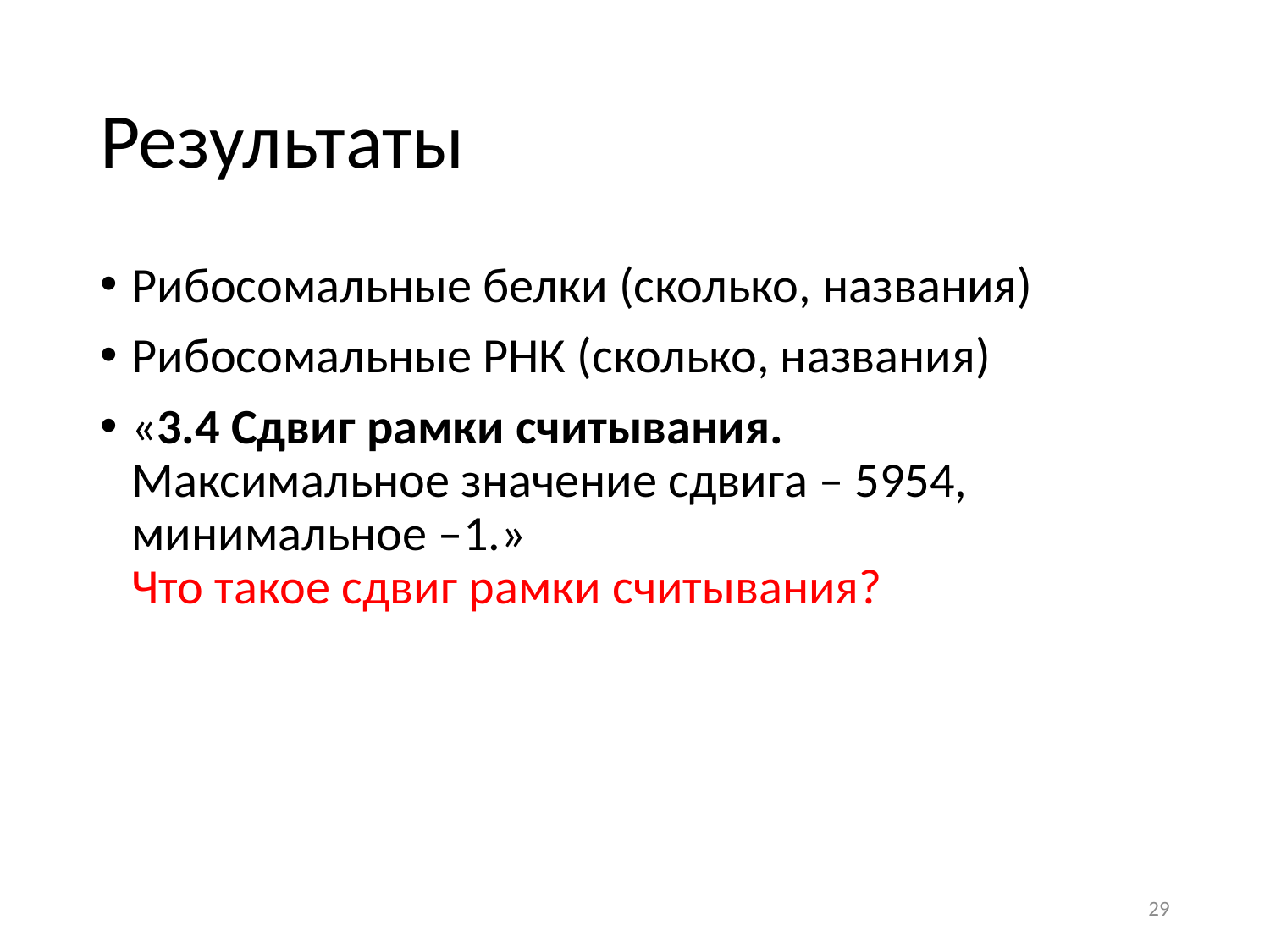

# Результаты
Рибосомальные белки (сколько, названия)
Рибосомальные РНК (сколько, названия)
«3.4 Сдвиг рамки считывания.
Максимальное значение сдвига – 5954, минимальное –1.»
Что такое сдвиг рамки считывания?
29